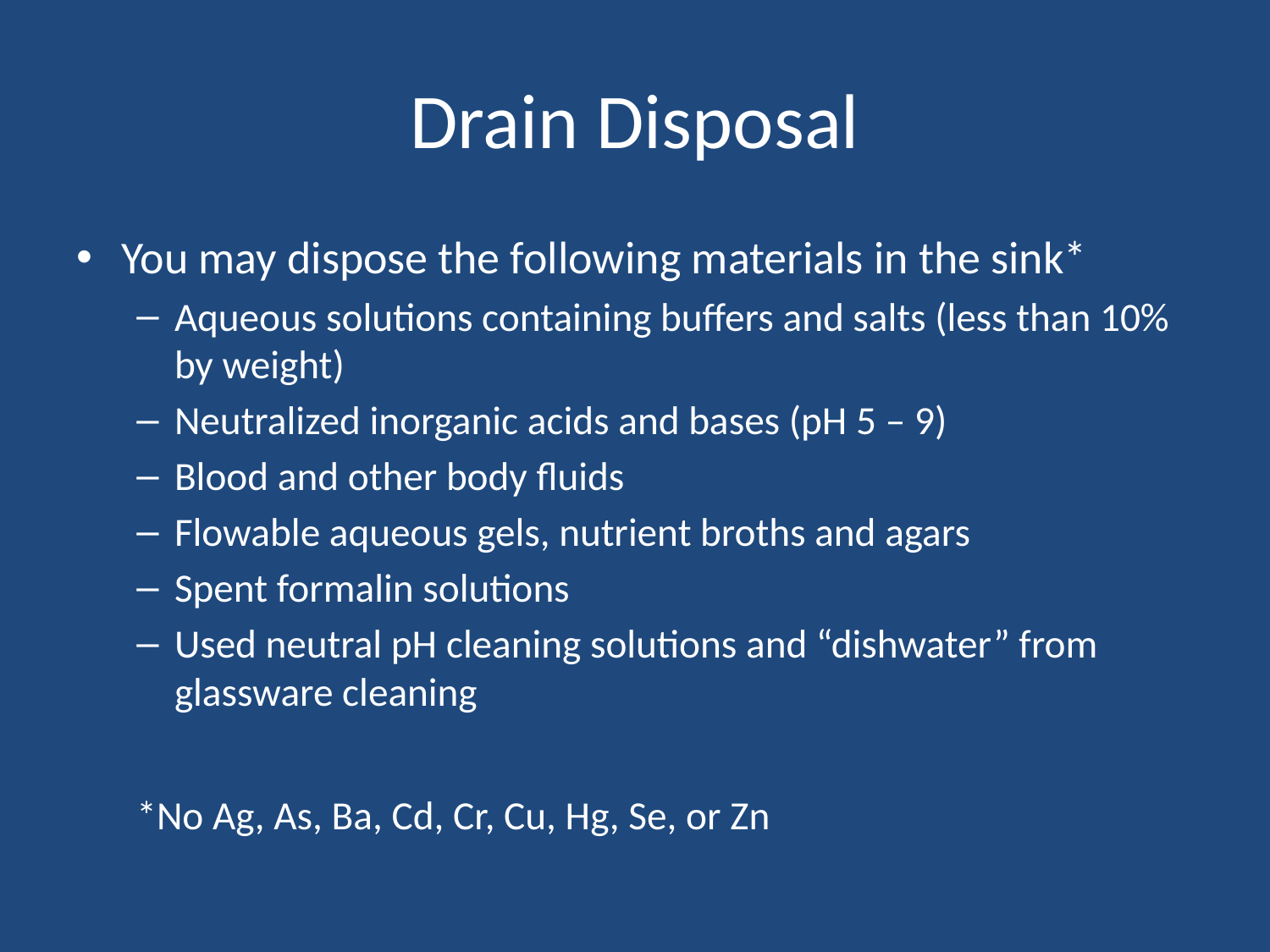

# Drain Disposal
You may dispose the following materials in the sink*
Aqueous solutions containing buffers and salts (less than 10% by weight)
Neutralized inorganic acids and bases (pH 5 – 9)
Blood and other body fluids
Flowable aqueous gels, nutrient broths and agars
Spent formalin solutions
Used neutral pH cleaning solutions and “dishwater” from glassware cleaning

*No Ag, As, Ba, Cd, Cr, Cu, Hg, Se, or Zn